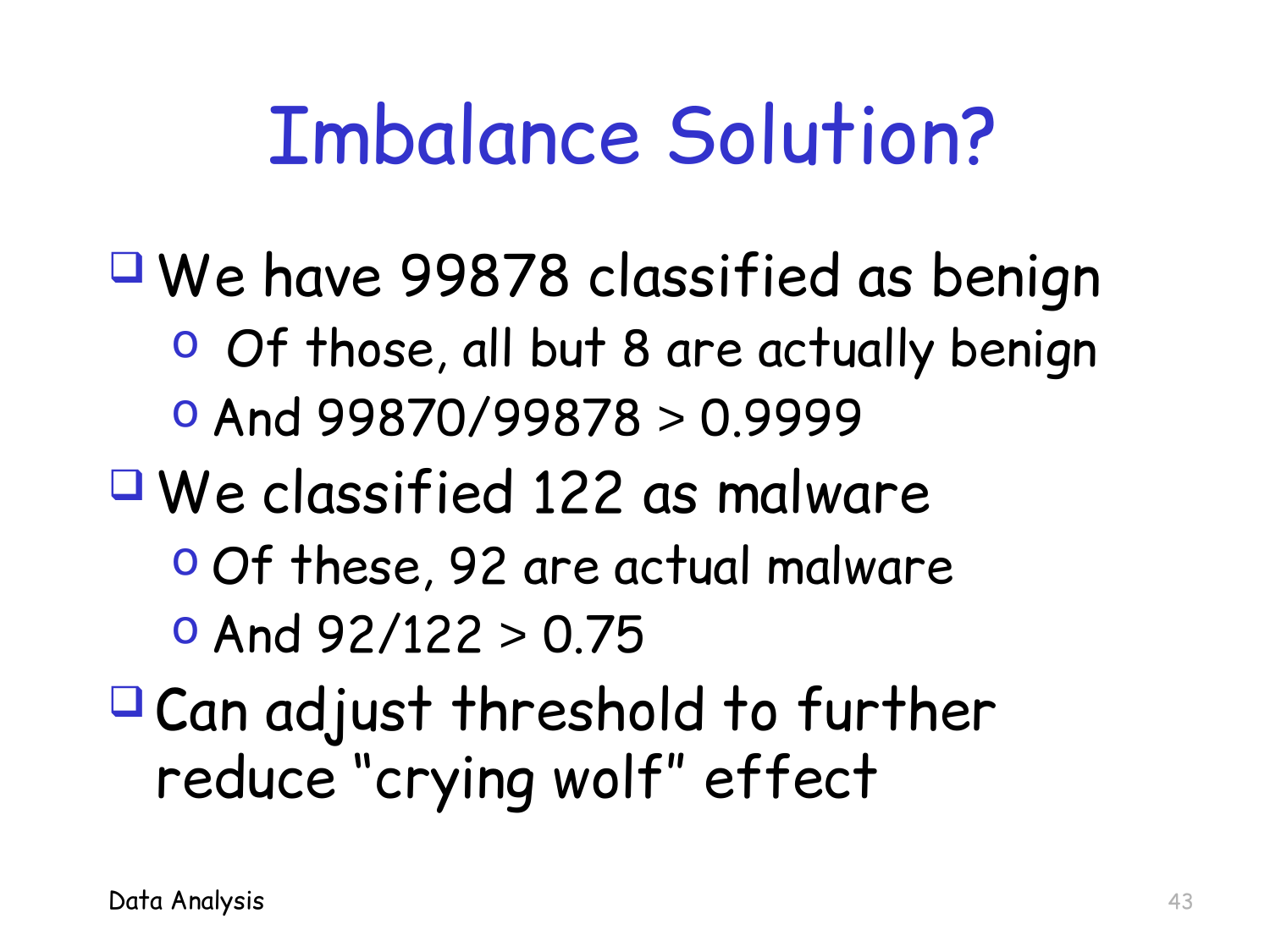

# Imbalance Solution?
We have 99878 classified as benign
 Of those, all but 8 are actually benign
And 99870/99878 > 0.9999
We classified 122 as malware
Of these, 92 are actual malware
And 92/122 > 0.75
Can adjust threshold to further reduce “crying wolf” effect

Data Analysis
43